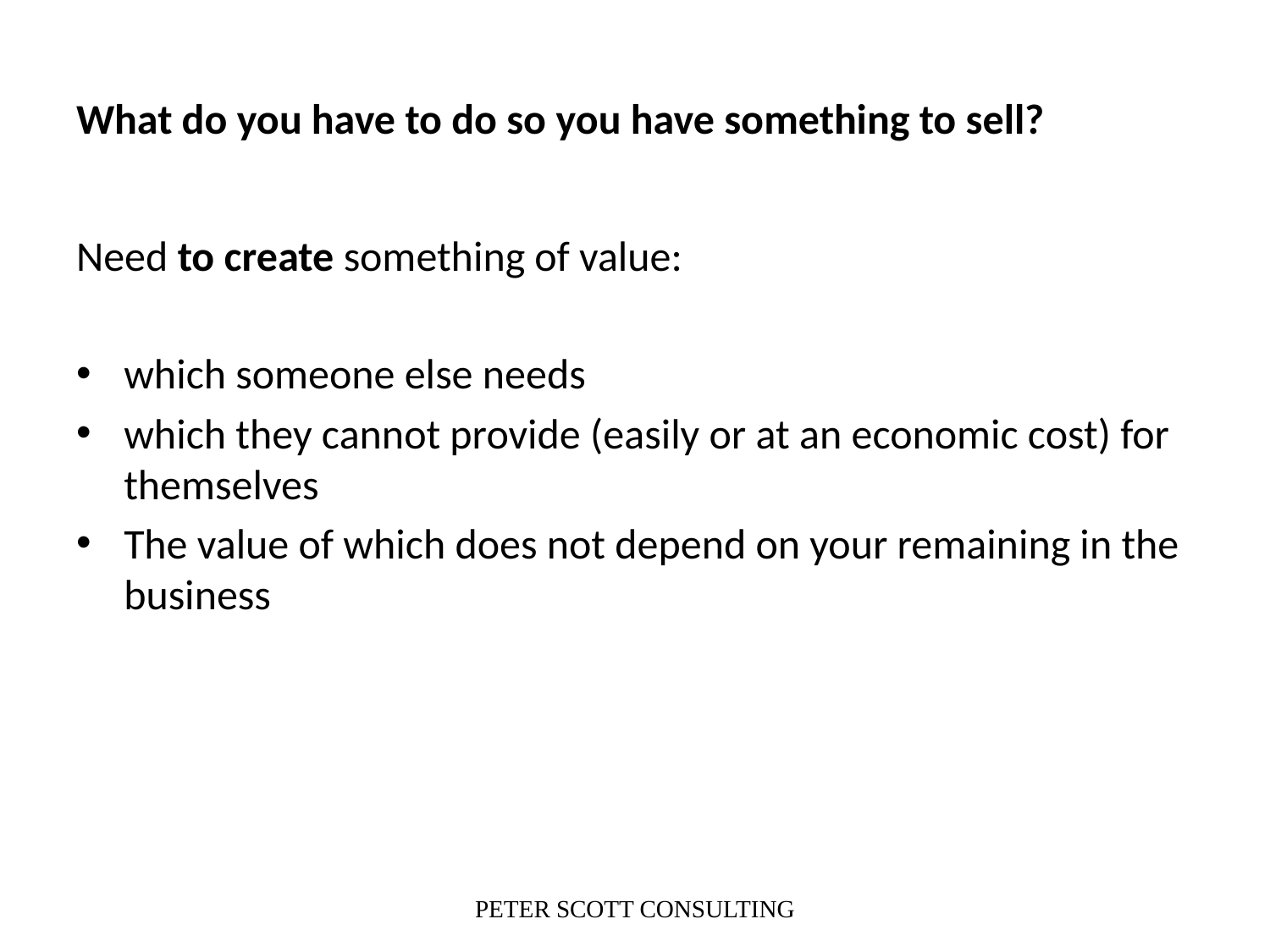

# What do you have to do so you have something to sell?
Need to create something of value:

which someone else needs
which they cannot provide (easily or at an economic cost) for themselves
The value of which does not depend on your remaining in the business

PETER SCOTT CONSULTING